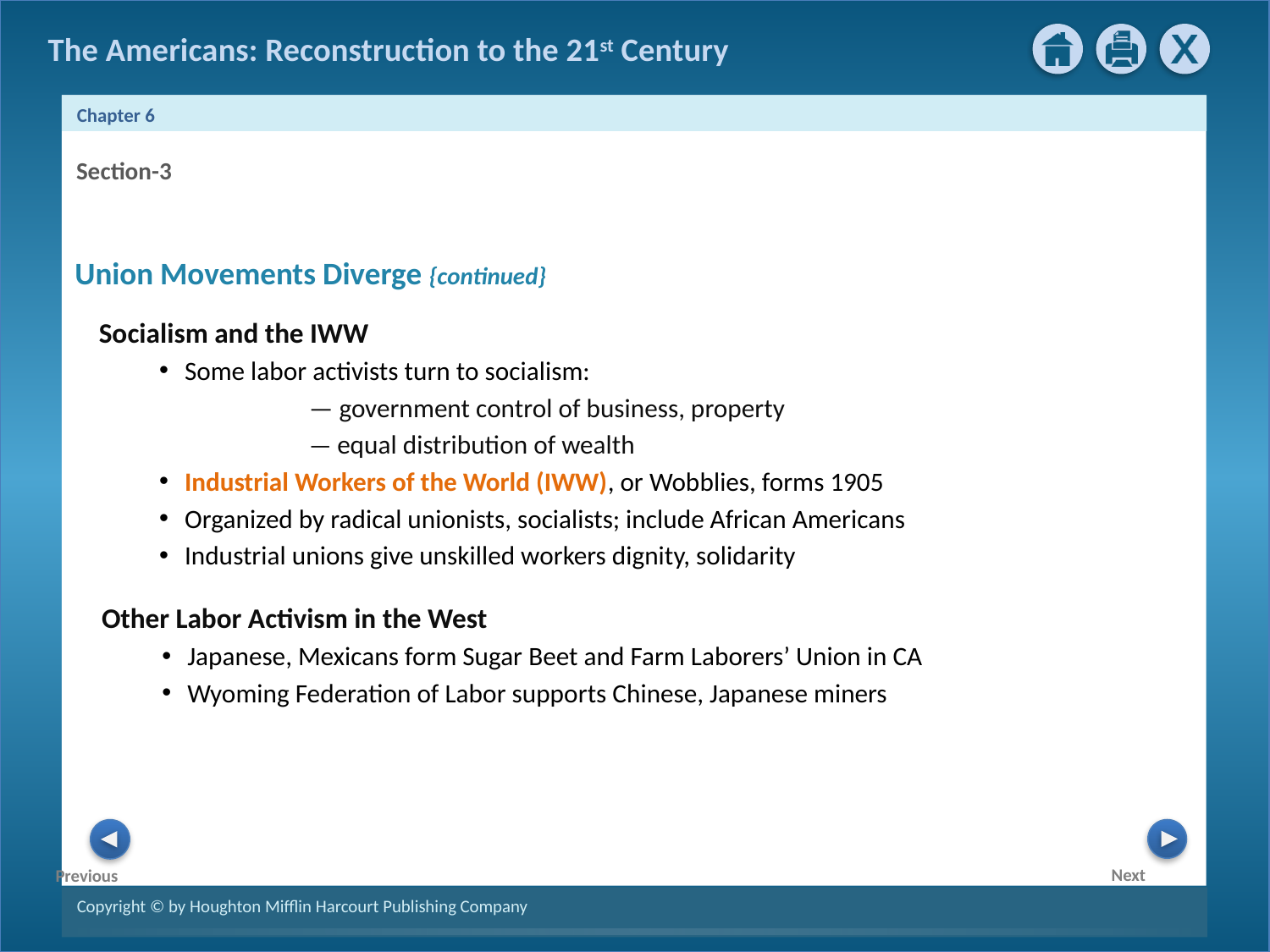

Section-3
Union Movements Diverge {continued}

    Socialism and the IWW
Some labor activists turn to socialism:
             — government control of business, property
              — equal distribution of wealth
Industrial Workers of the World (IWW), or Wobblies, forms 1905
Organized by radical unionists, socialists; include African Americans
Industrial unions give unskilled workers dignity, solidarity

    Other Labor Activism in the West
Japanese, Mexicans form Sugar Beet and Farm Laborers’ Union in CA
Wyoming Federation of Labor supports Chinese, Japanese miners